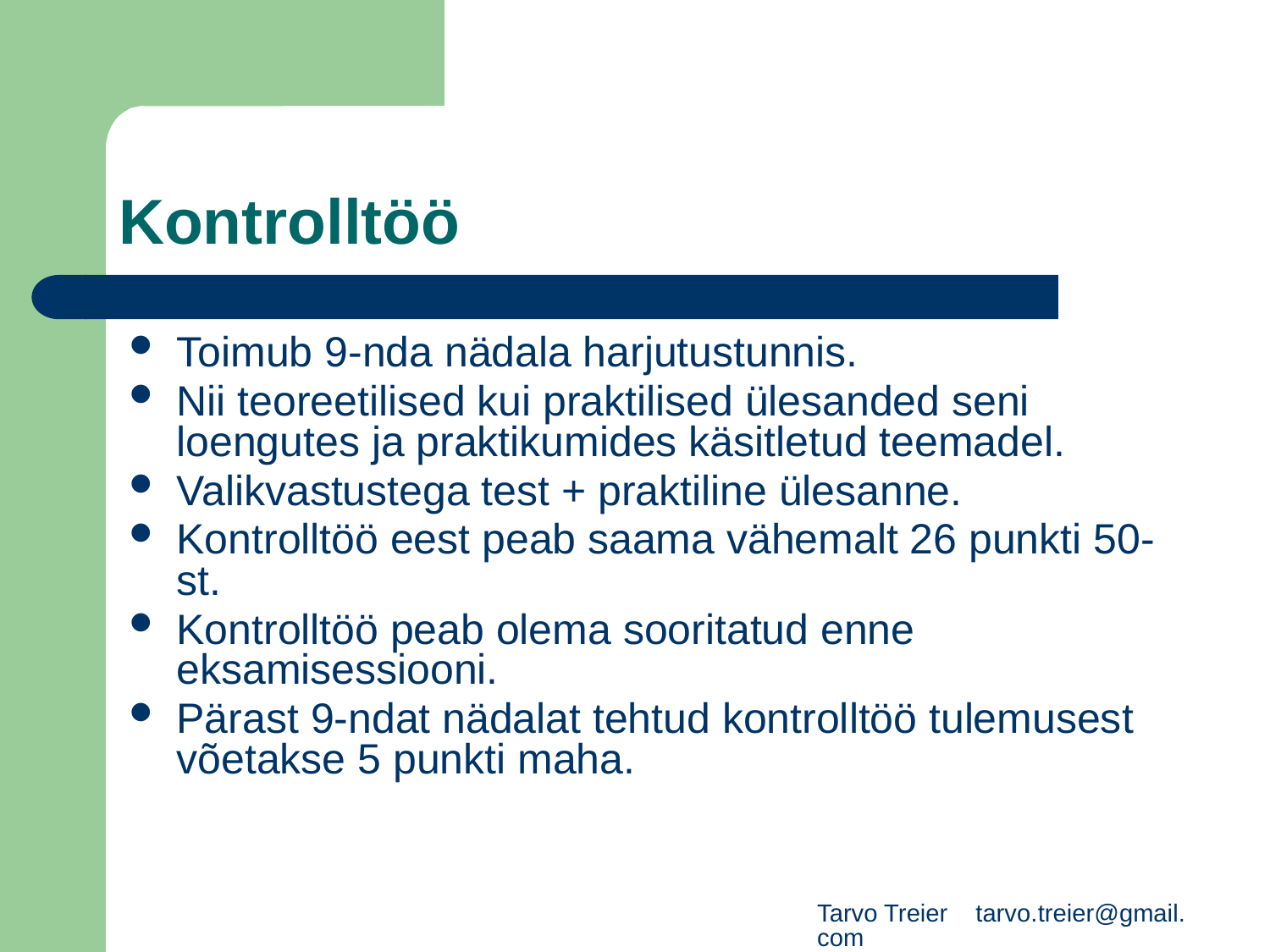

# Kontrolltöö
Toimub 9-nda nädala harjutustunnis.
Nii teoreetilised kui praktilised ülesanded seni loengutes ja praktikumides käsitletud teemadel.
Valikvastustega test + praktiline ülesanne.
Kontrolltöö eest peab saama vähemalt 26 punkti 50-st.
Kontrolltöö peab olema sooritatud enne eksamisessiooni.
Pärast 9-ndat nädalat tehtud kontrolltöö tulemusest võetakse 5 punkti maha.
Tarvo Treier    tarvo.treier@gmail.com